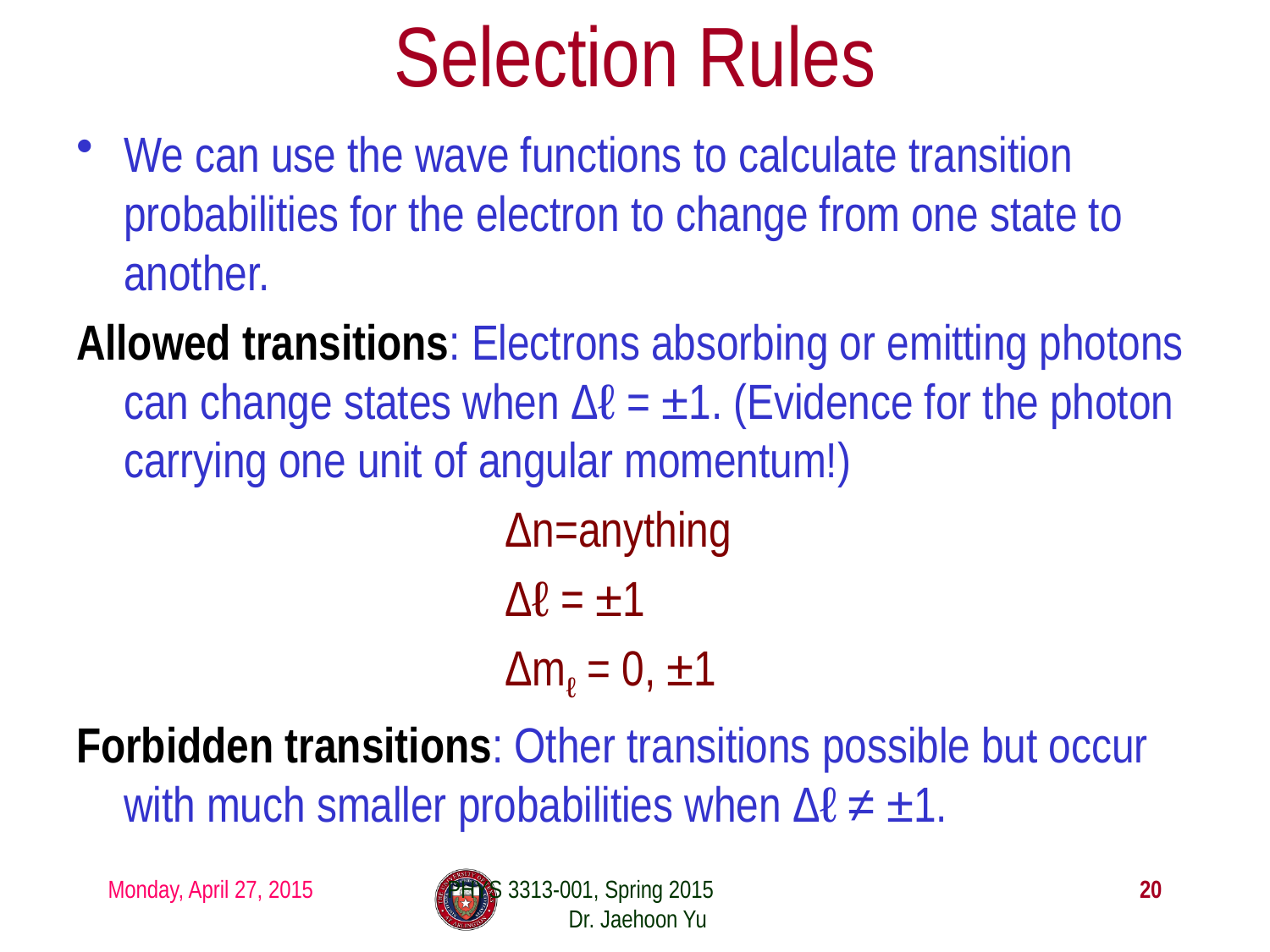

# Selection Rules
We can use the wave functions to calculate transition probabilities for the electron to change from one state to another.
Allowed transitions: Electrons absorbing or emitting photons can change states when Δℓ = ±1. (Evidence for the photon carrying one unit of angular momentum!)
				Δn=anything
				Δℓ = ±1
				Δmℓ = 0, ±1
Forbidden transitions: Other transitions possible but occur with much smaller probabilities when Δℓ ≠ ±1.

Monday, April 27, 2015
PHYS 3313-001, Spring 2015                     Dr. Jaehoon Yu
20